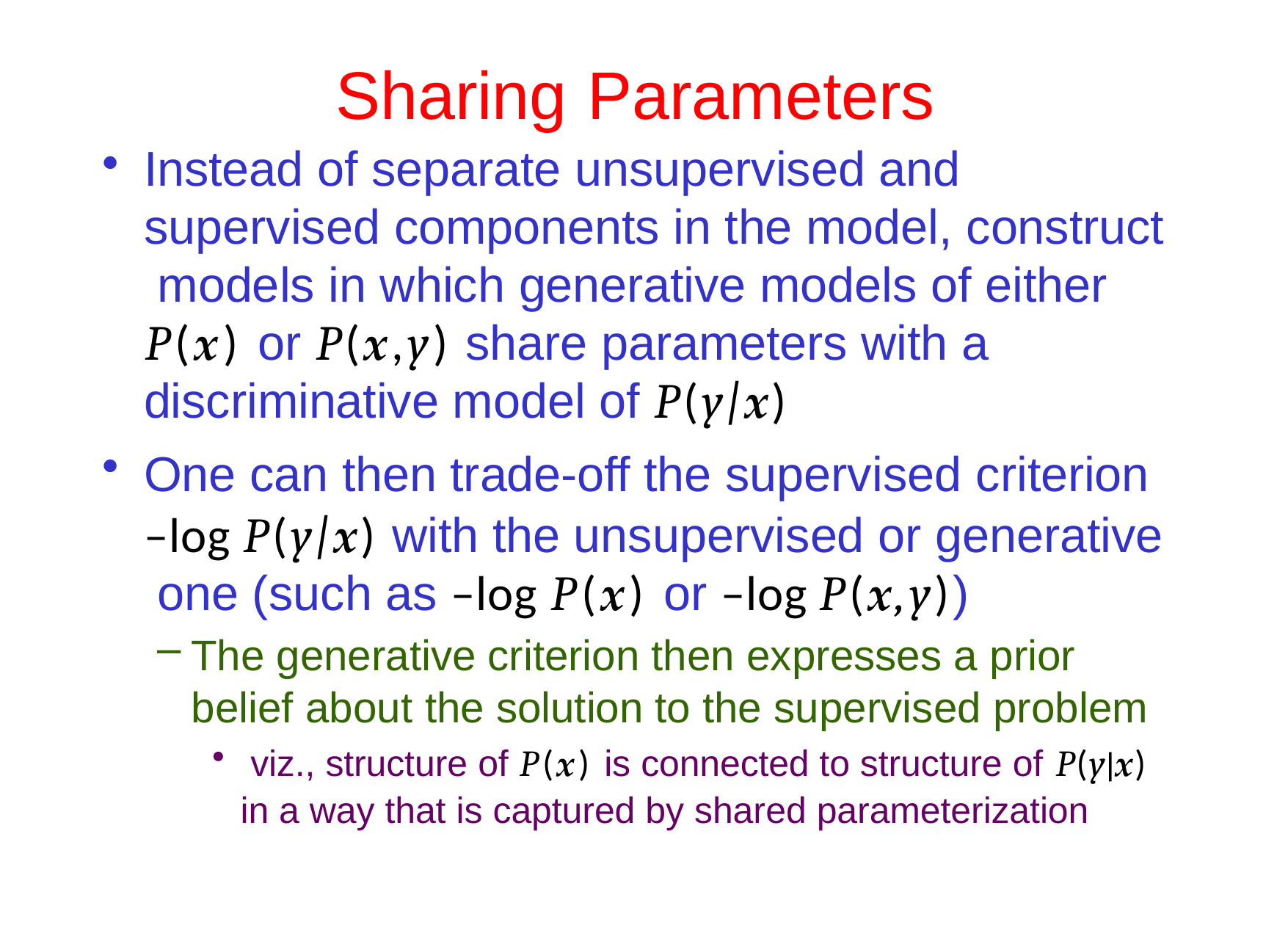

# Sharing	Parameters
Instead of separate unsupervised and  supervised components in the model, construct  models in which generative models of either  P(x) or P(x,y) share parameters with a  discriminative model of P(y|x)
One can then trade-off the supervised criterion
–log P(y|x) with the unsupervised or generative  one (such as –log P(x) or –log P(x,y))
The generative criterion then expresses a prior  belief about the solution to the supervised problem
viz., structure of P(x) is connected to structure of P(y|x)
in a way that is captured by shared parameterization